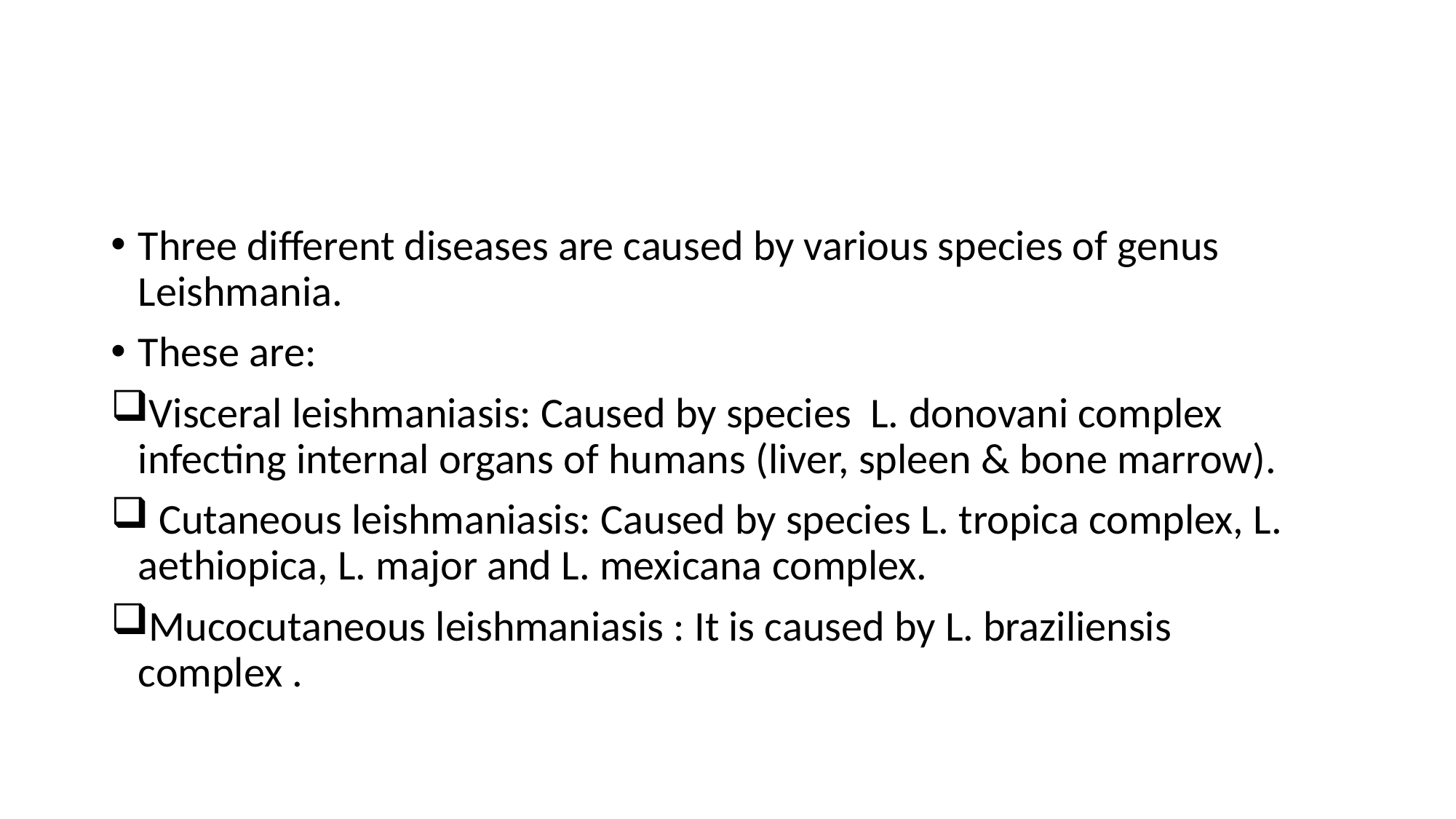

Three different diseases are caused by various species of genus Leishmania.
These are:
Visceral leishmaniasis: Caused by species  L. donovani complex infecting internal organs of humans (liver, spleen & bone marrow).
 Cutaneous leishmaniasis: Caused by species L. tropica complex, L. aethiopica, L. major and L. mexicana complex.
Mucocutaneous leishmaniasis : It is caused by L. braziliensis complex .